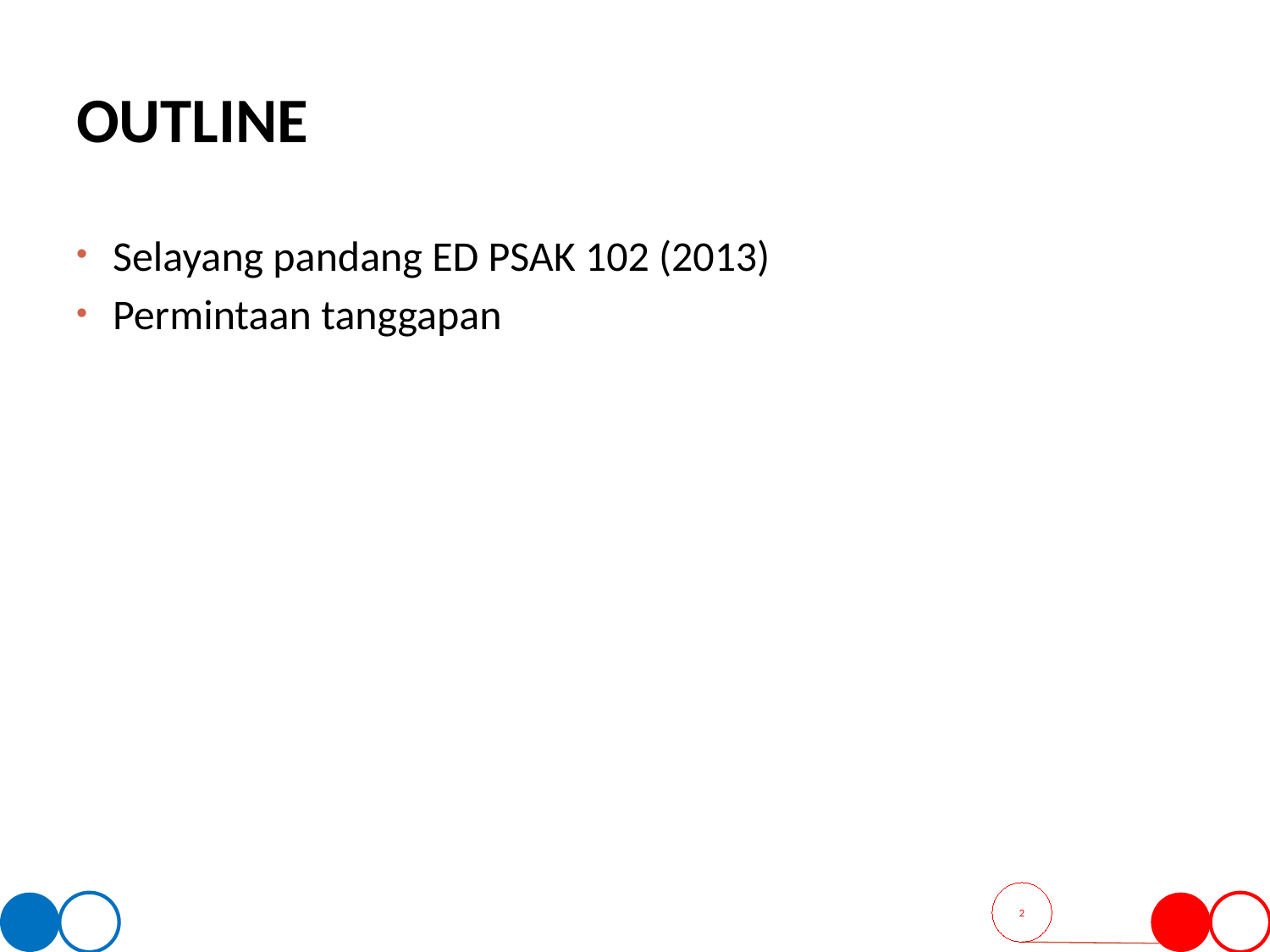

# Outline
Selayang pandang ED PSAK 102 (2013)
Permintaan tanggapan
2